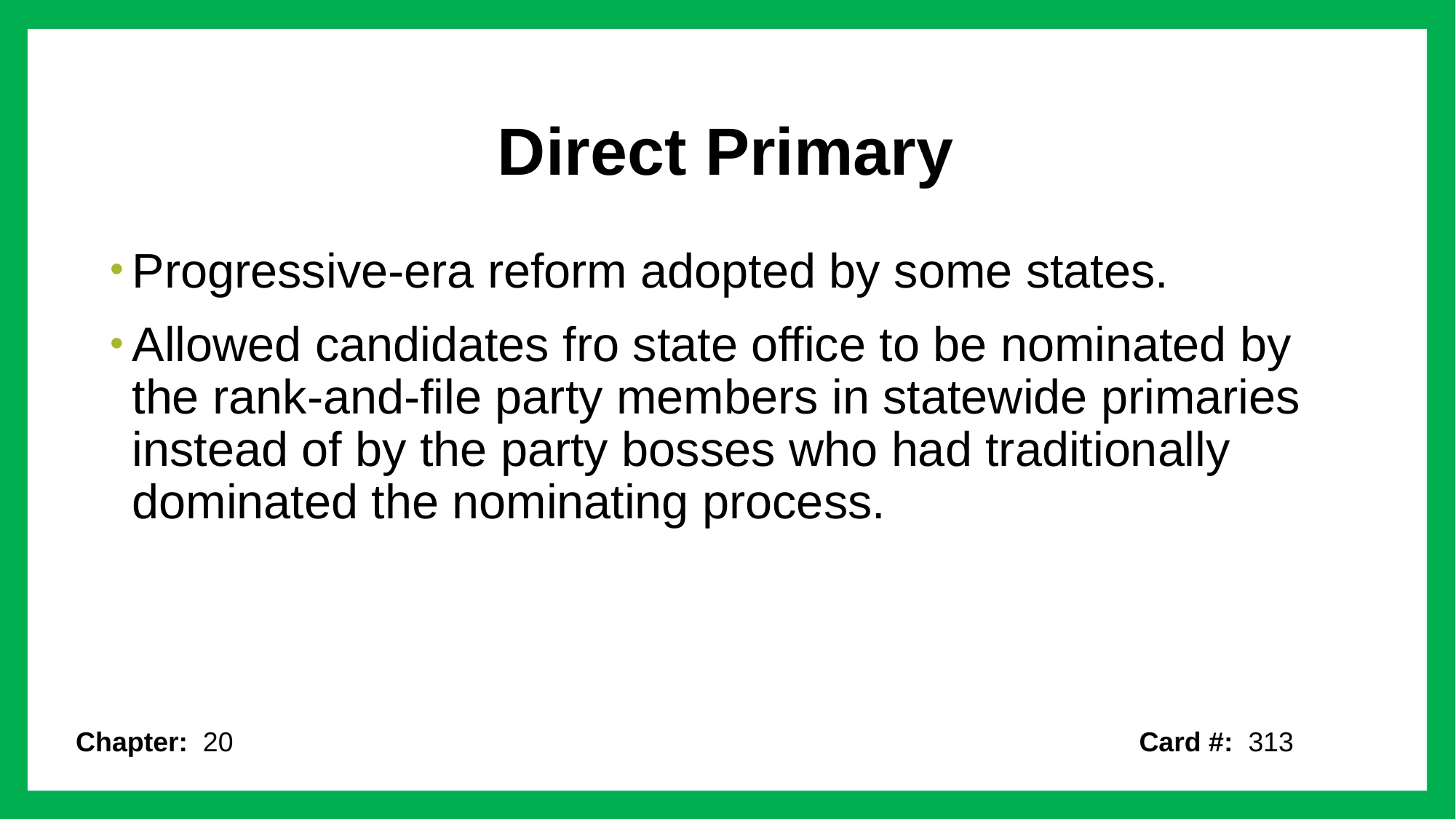

# Direct Primary
Progressive-era reform adopted by some states.
Allowed candidates fro state office to be nominated by the rank-and-file party members in statewide primaries instead of by the party bosses who had traditionally dominated the nominating process.
Card #:  313
Chapter:  20